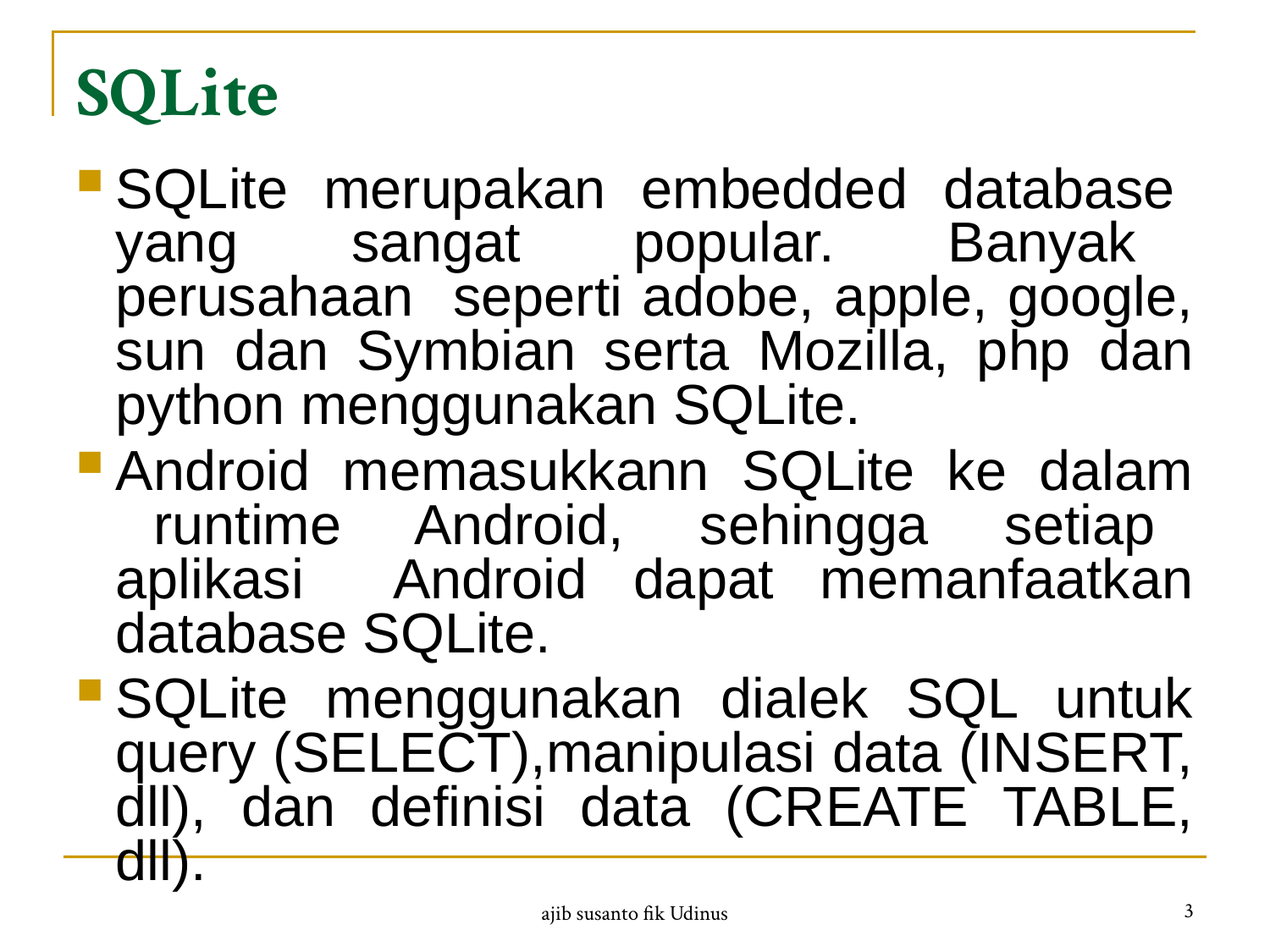

# SQLite
SQLite  merupakan  embedded  database  yang  sangat  popular.  Banyak  perusahaan  seperti adobe, apple, google, sun dan Symbian serta Mozilla, php dan python menggunakan SQLite.
Android  memasukkann  SQLite  ke  dalam  runtime  Android,  sehingga  setiap  aplikasi  Android dapat memanfaatkan database SQLite.
SQLite menggunakan dialek SQL untuk query (SELECT),manipulasi data (INSERT, dll), dan definisi data (CREATE TABLE, dll).
3
ajib susanto fik Udinus